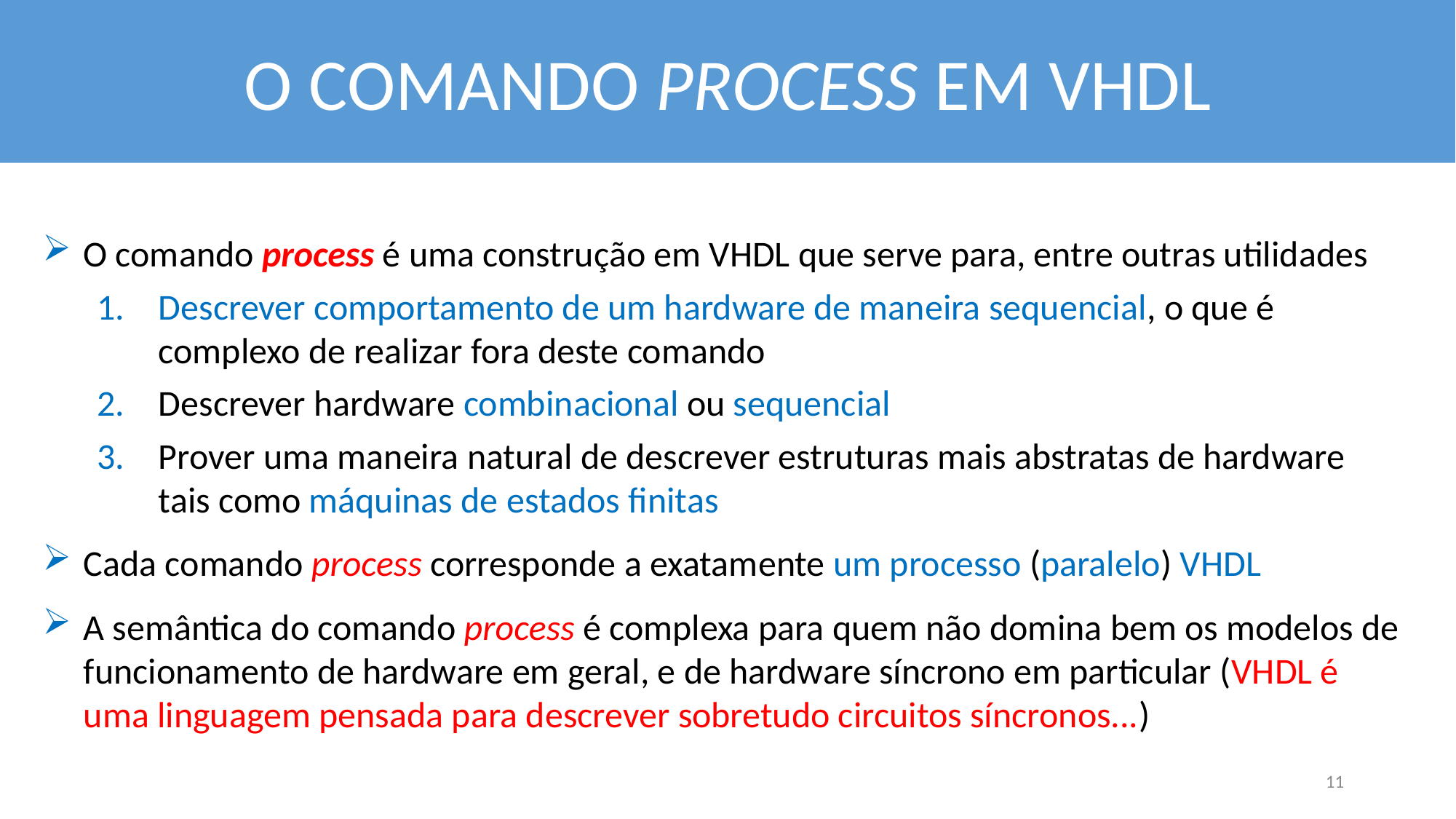

O COMANDO PROCESS EM VHDL
O comando process é uma construção em VHDL que serve para, entre outras utilidades

Descrever comportamento de um hardware de maneira sequencial, o que é complexo de realizar fora deste comando

Descrever hardware combinacional ou sequencial

Prover uma maneira natural de descrever estruturas mais abstratas de hardware tais como máquinas de estados finitas

Cada comando process corresponde a exatamente um processo (paralelo) VHDL

A semântica do comando process é complexa para quem não domina bem os modelos de funcionamento de hardware em geral, e de hardware síncrono em particular (VHDL é uma linguagem pensada para descrever sobretudo circuitos síncronos...)
11